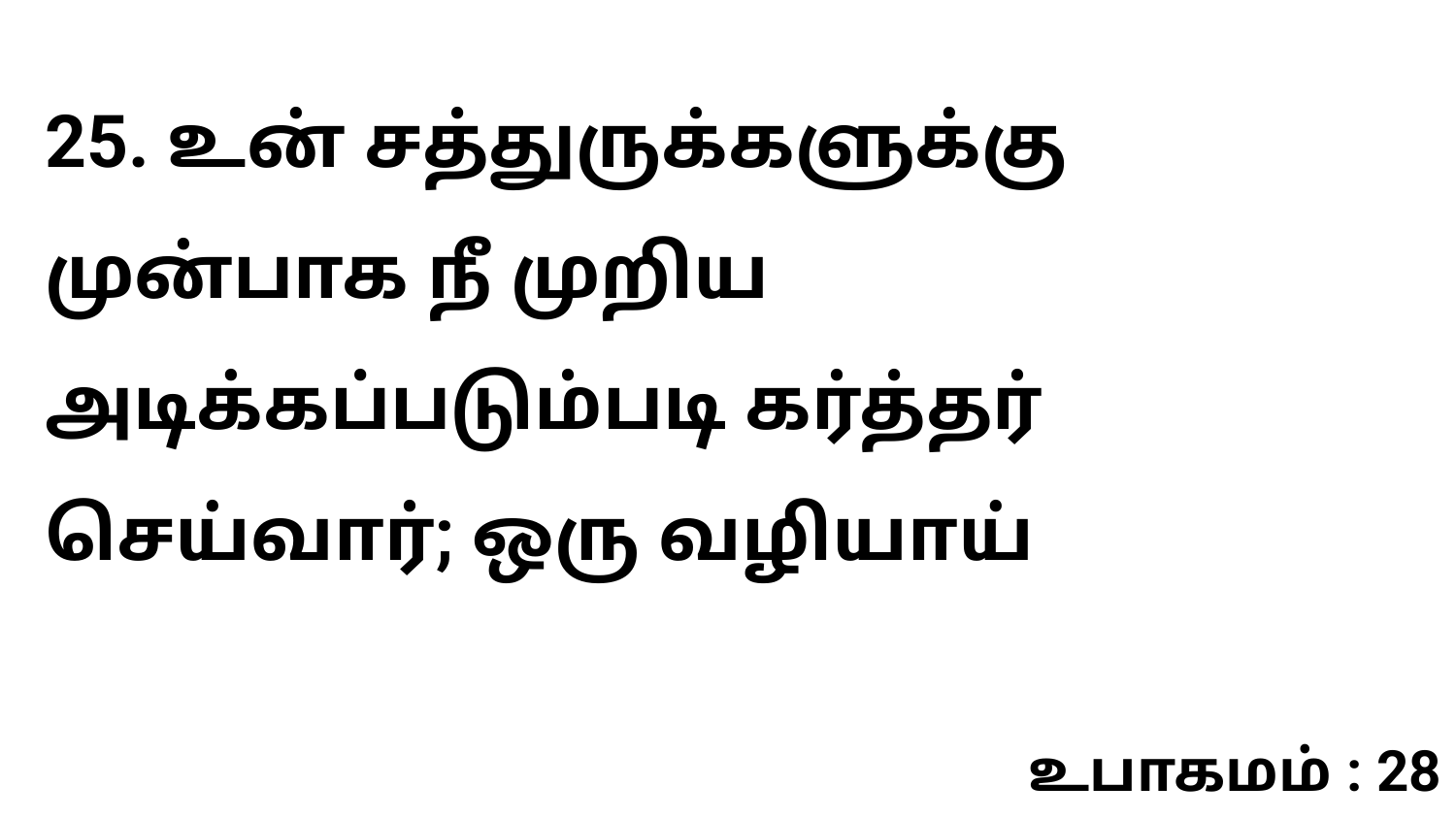

25. உன் சத்துருக்களுக்கு முன்பாக நீ முறிய அடிக்கப்படும்படி கர்த்தர் செய்வார்; ஒரு வழியாய்
உபாகமம் : 28